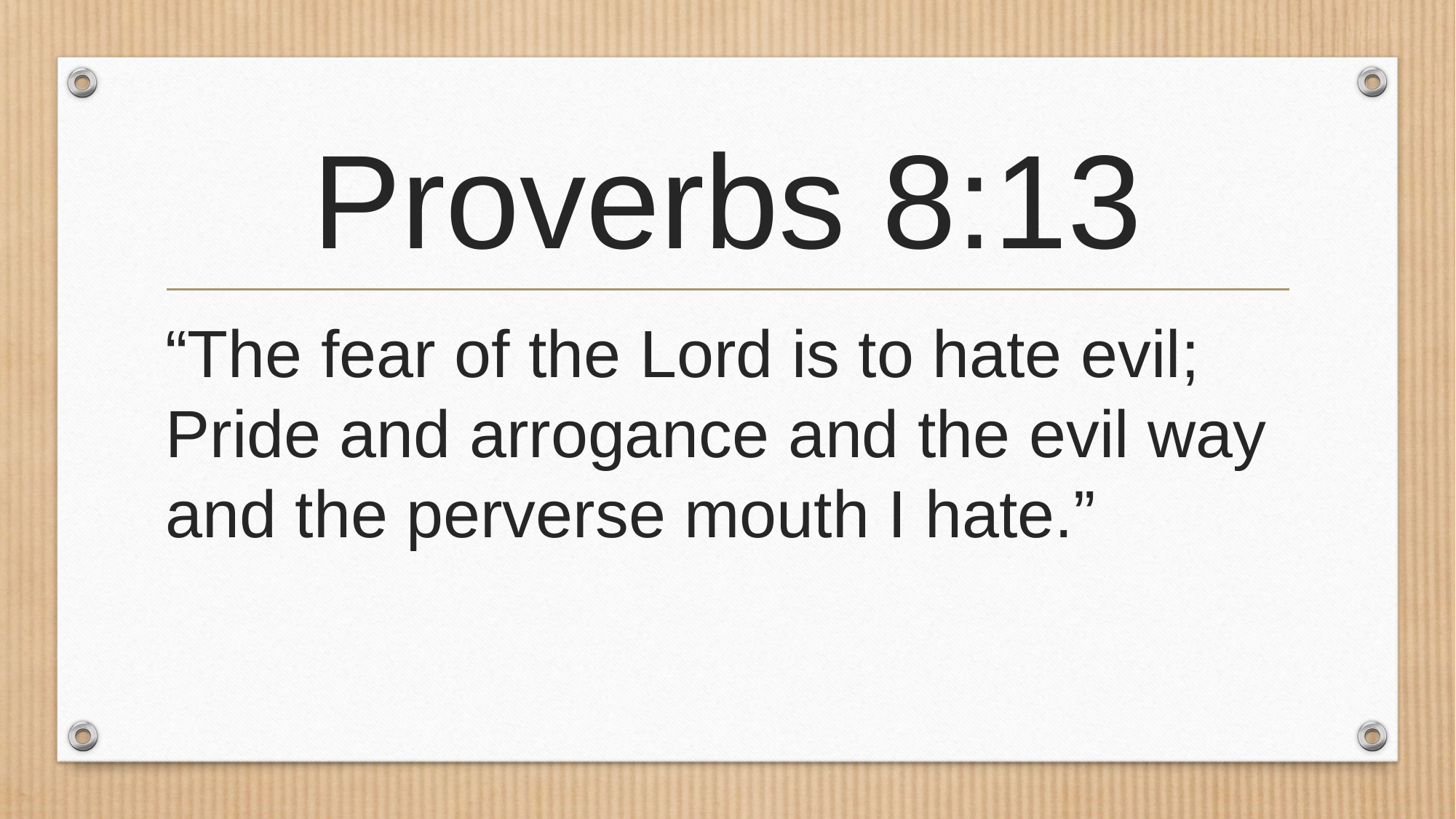

# Proverbs 8:13
“The fear of the Lord is to hate evil; Pride and arrogance and the evil way and the perverse mouth I hate.”